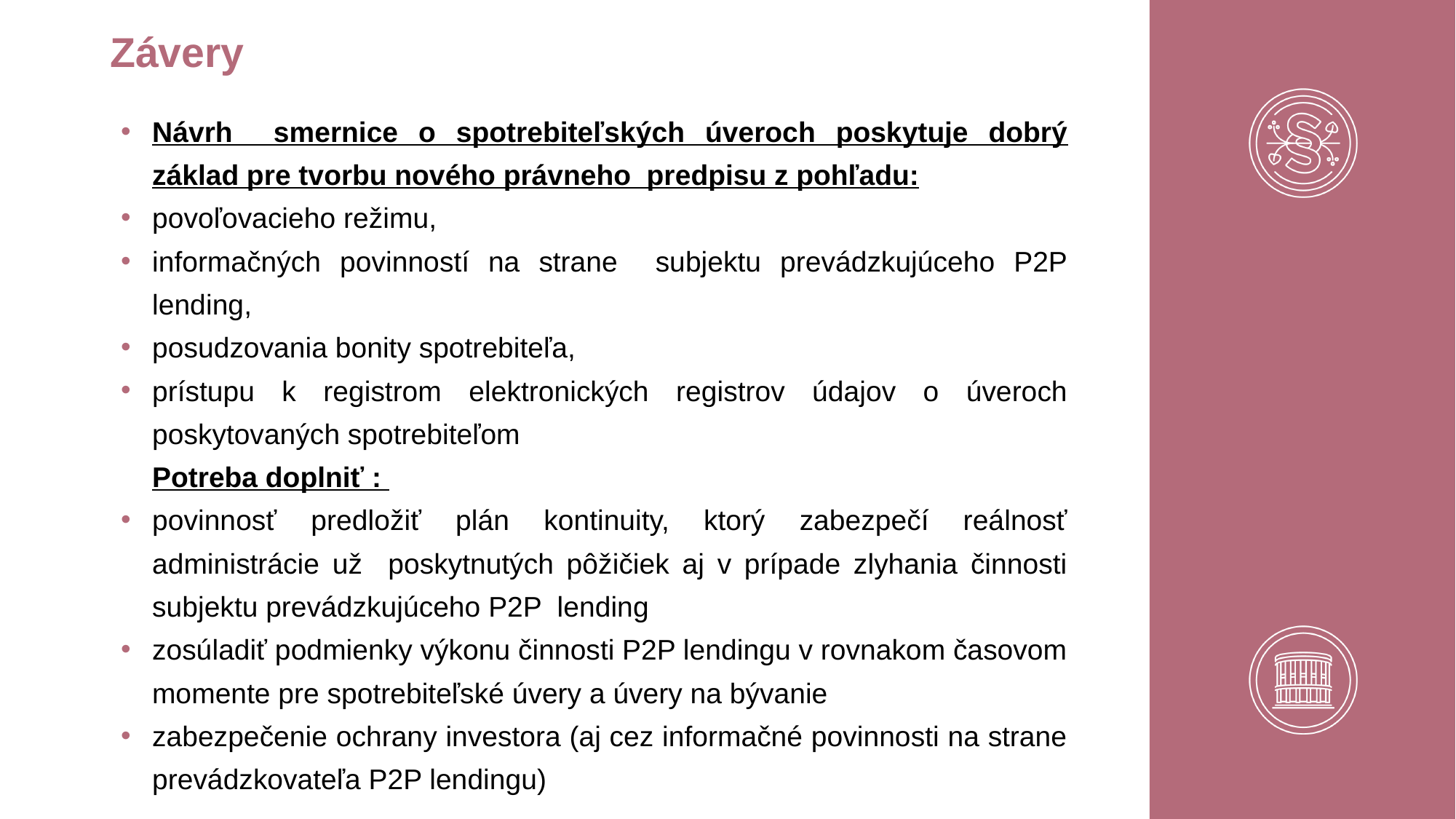

# Závery
Návrh  smernice o spotrebiteľských úveroch poskytuje dobrý základ pre tvorbu nového právneho  predpisu z pohľadu:
povoľovacieho režimu,
informačných povinností na strane  subjektu prevádzkujúceho P2P lending,
posudzovania bonity spotrebiteľa,
prístupu k registrom elektronických registrov údajov o úveroch poskytovaných spotrebiteľom
    Potreba doplniť :
povinnosť predložiť plán kontinuity, ktorý zabezpečí reálnosť administrácie už  poskytnutých pôžičiek aj v prípade zlyhania činnosti subjektu prevádzkujúceho P2P  lending
zosúladiť podmienky výkonu činnosti P2P lendingu v rovnakom časovom momente pre spotrebiteľské úvery a úvery na bývanie
zabezpečenie ochrany investora (aj cez informačné povinnosti na strane prevádzkovateľa P2P lendingu)